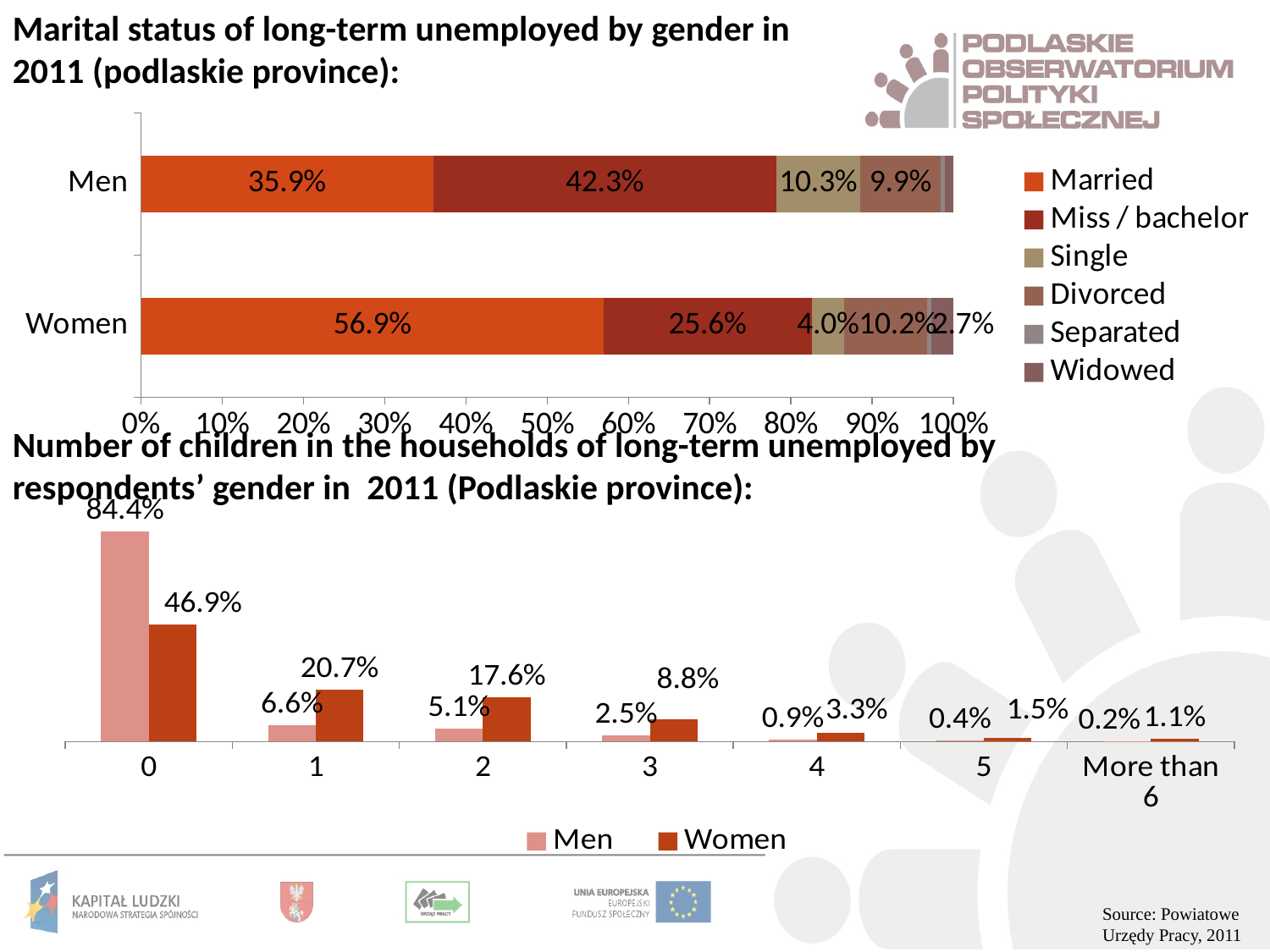

Marital status of long-term unemployed by gender in  2011 (podlaskie province):

### Chart

| Category | Married | Miss / bachelor | Single | Divorced | Separated | Widowed |
|---|---|---|---|---|---|---|
| Women | 0.5693191140278917 | 0.2560646900269543 | 0.04048986288526896 | 0.10154693542716513 | 0.005156451423883747 | 0.02742294620883628 |
| Men | 0.3594383241052573 | 0.422569781380216 | 0.10314515668702552 | 0.09943489925224051 | 0.00519436040869913 | 0.010217478166562025 |
Number of children in the households of long-term unemployed by respondents’ gender in  2011 (Podlaskie province):

### Chart

| Category | Men | Women |
|---|---|---|
| 0 | 0.8439261418853253 | 0.46872018536186477 |
| 1 | 0.06575963718820865 | 0.20696469946844767 |
| 2 | 0.05059928733398123 | 0.17643451001771843 |
| 3 | 0.025008098477486244 | 0.08811503339239475 |
| 4 | 0.008811143505021057 | 0.03346054245604471 |
| 5 | 0.0038224813735017816 | 0.015128799236745271 |
| More than 6 | 0.0020732102364755434 | 0.01117623006678479 |
Source: Powiatowe Urzędy Pracy, 2011